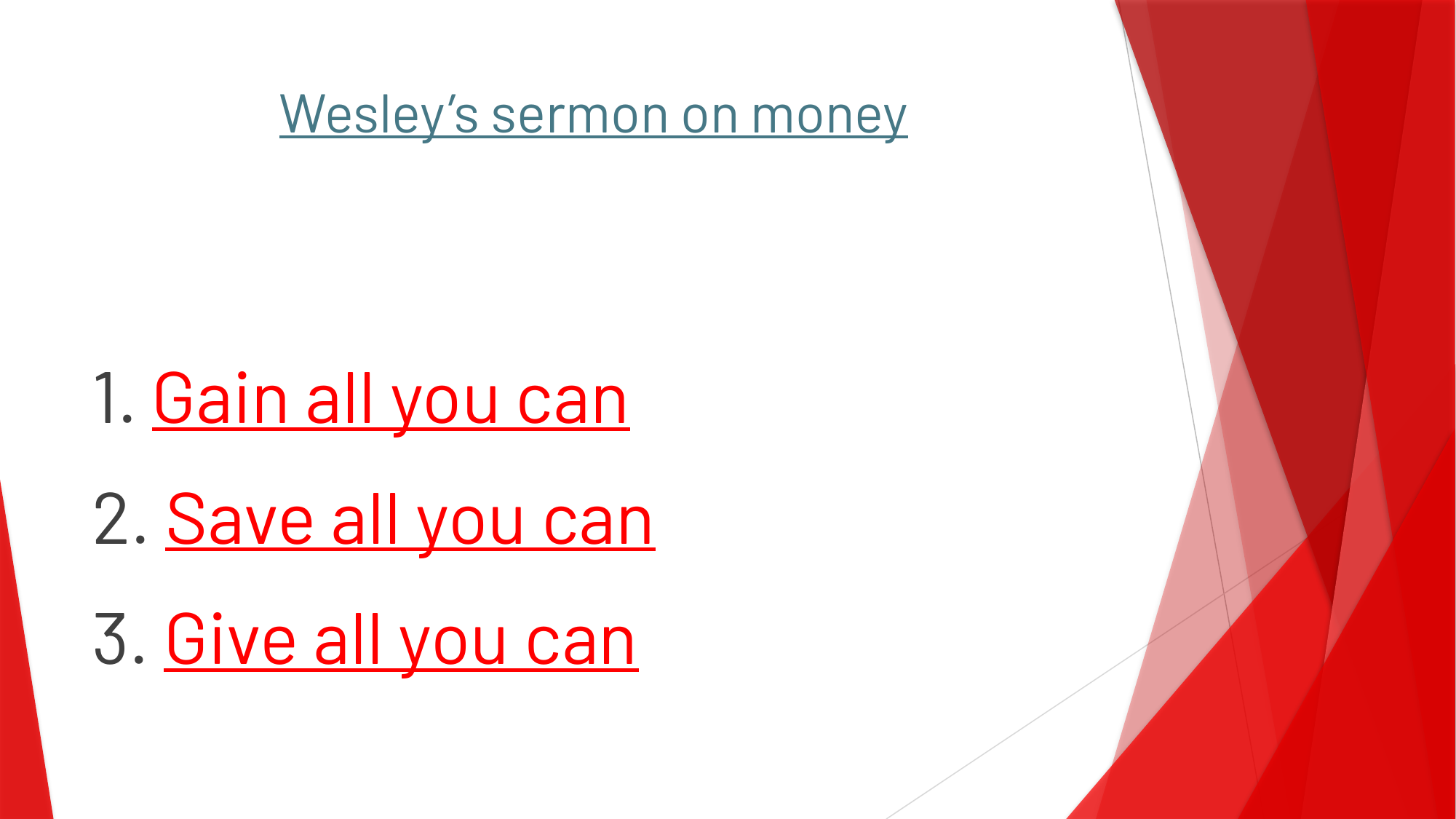

# Wesley’s sermon on money

1. Gain all you can
2. Save all you can
3. Give all you can